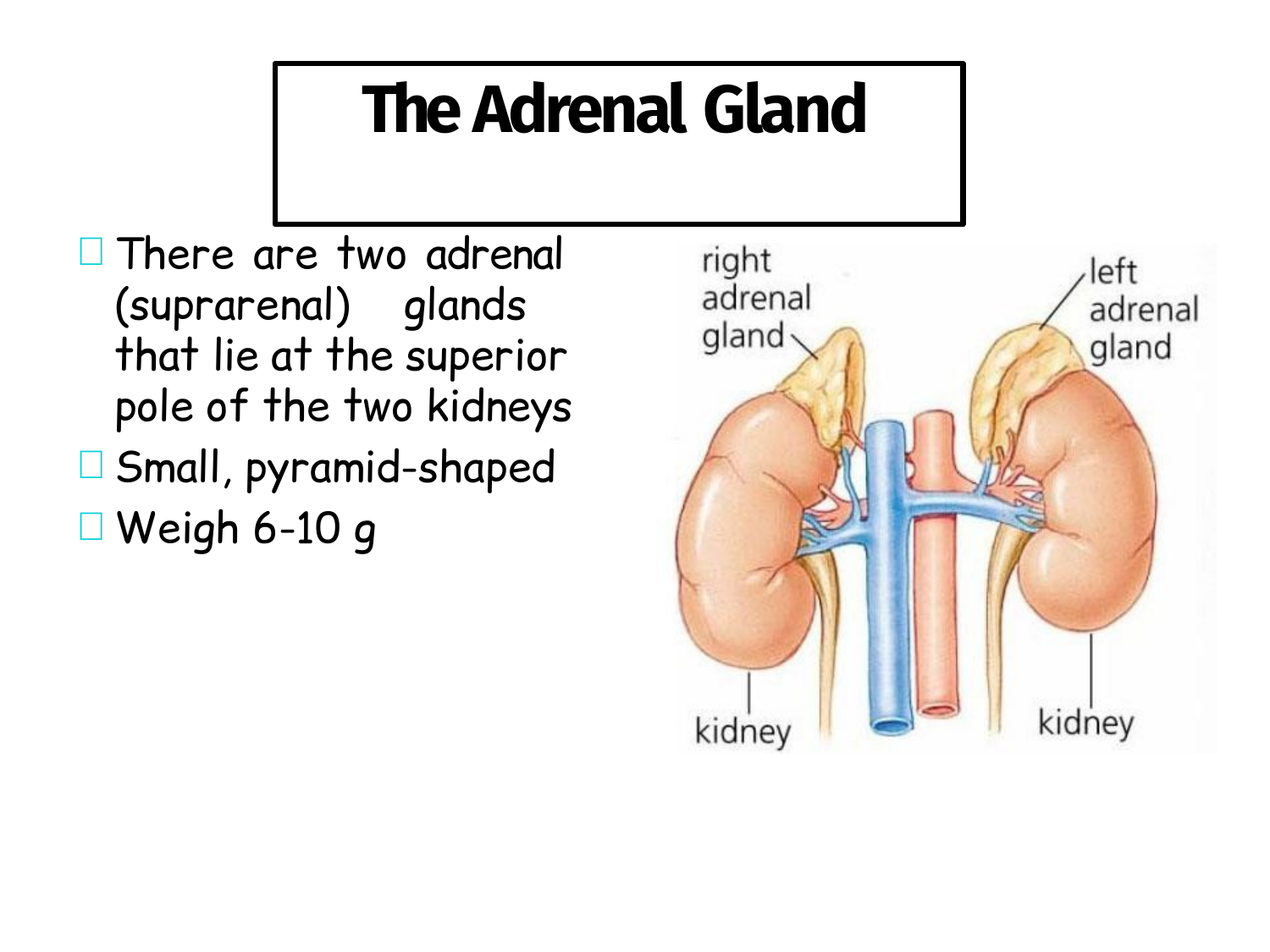

# The Adrenal Gland
There are two adrenal  (suprarenal) glands  that lie at the superior  pole of the two kidneys
Small, pyramid-shaped
Weigh 6-10 g